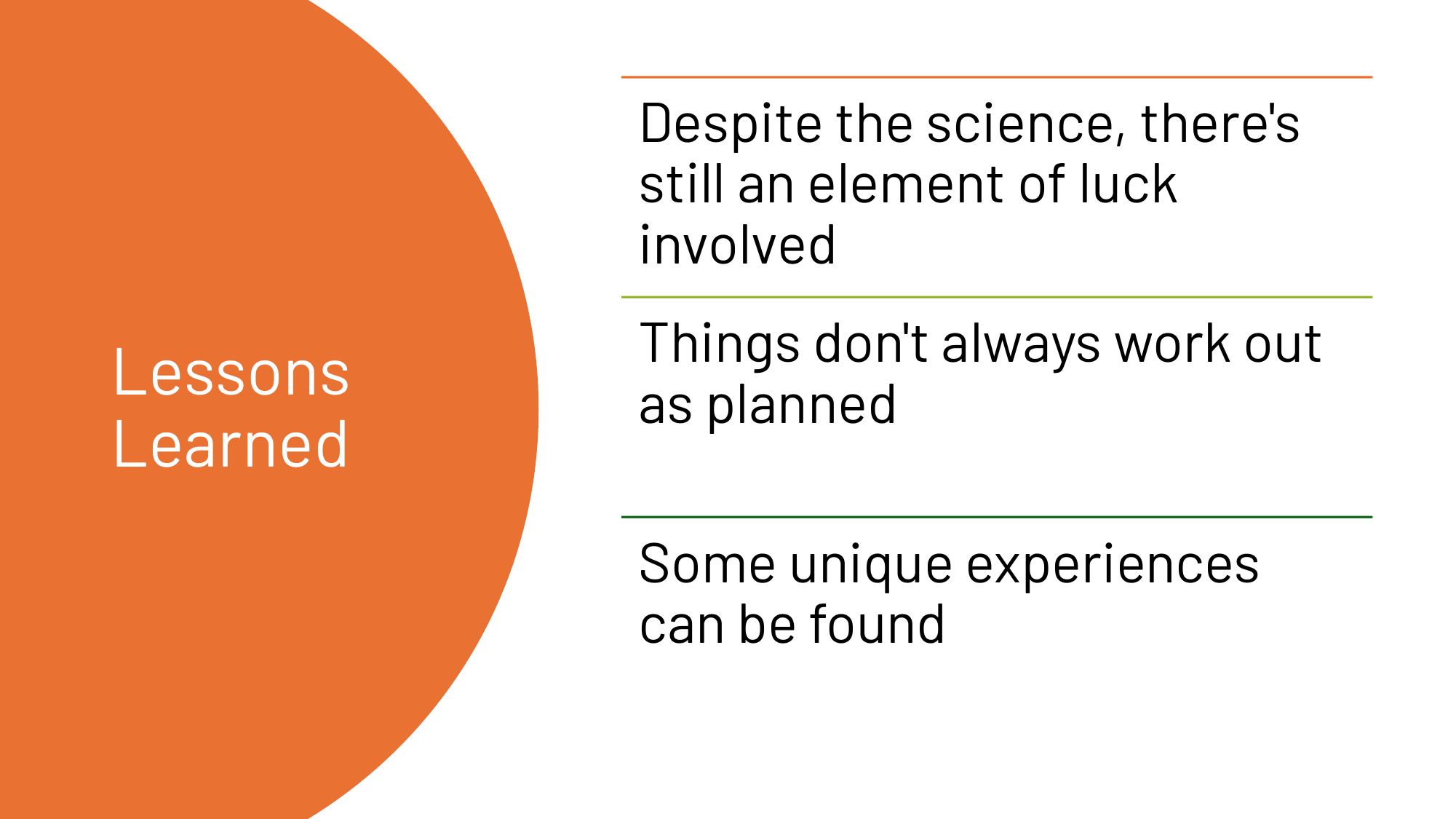

Despite the science, there's still an element of luck involved
Things don't always work out as planned
Some unique experiences can be found
# Lessons Learned